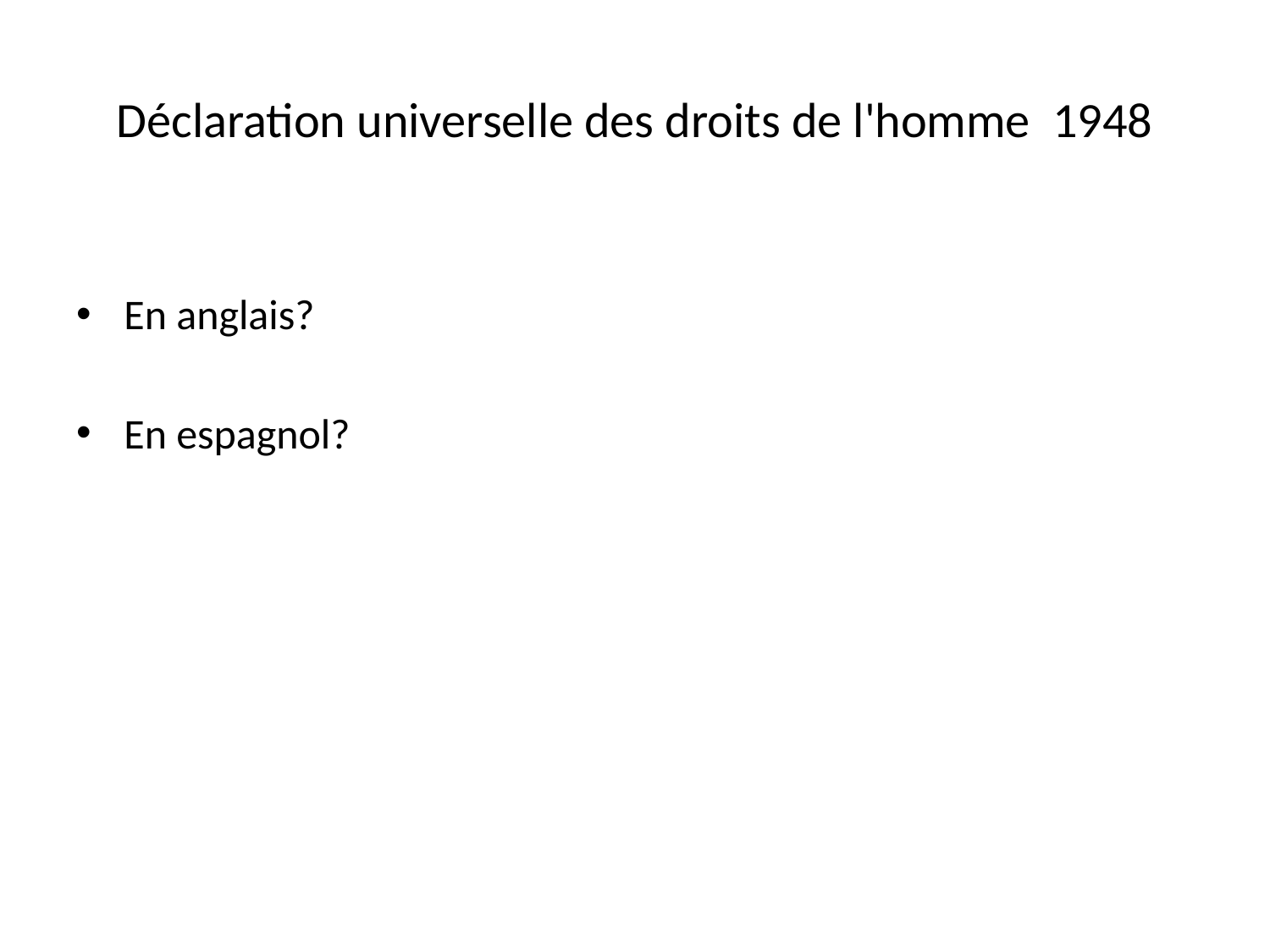

# Déclaration universelle des droits de l'homme  1948

En anglais?

En espagnol?